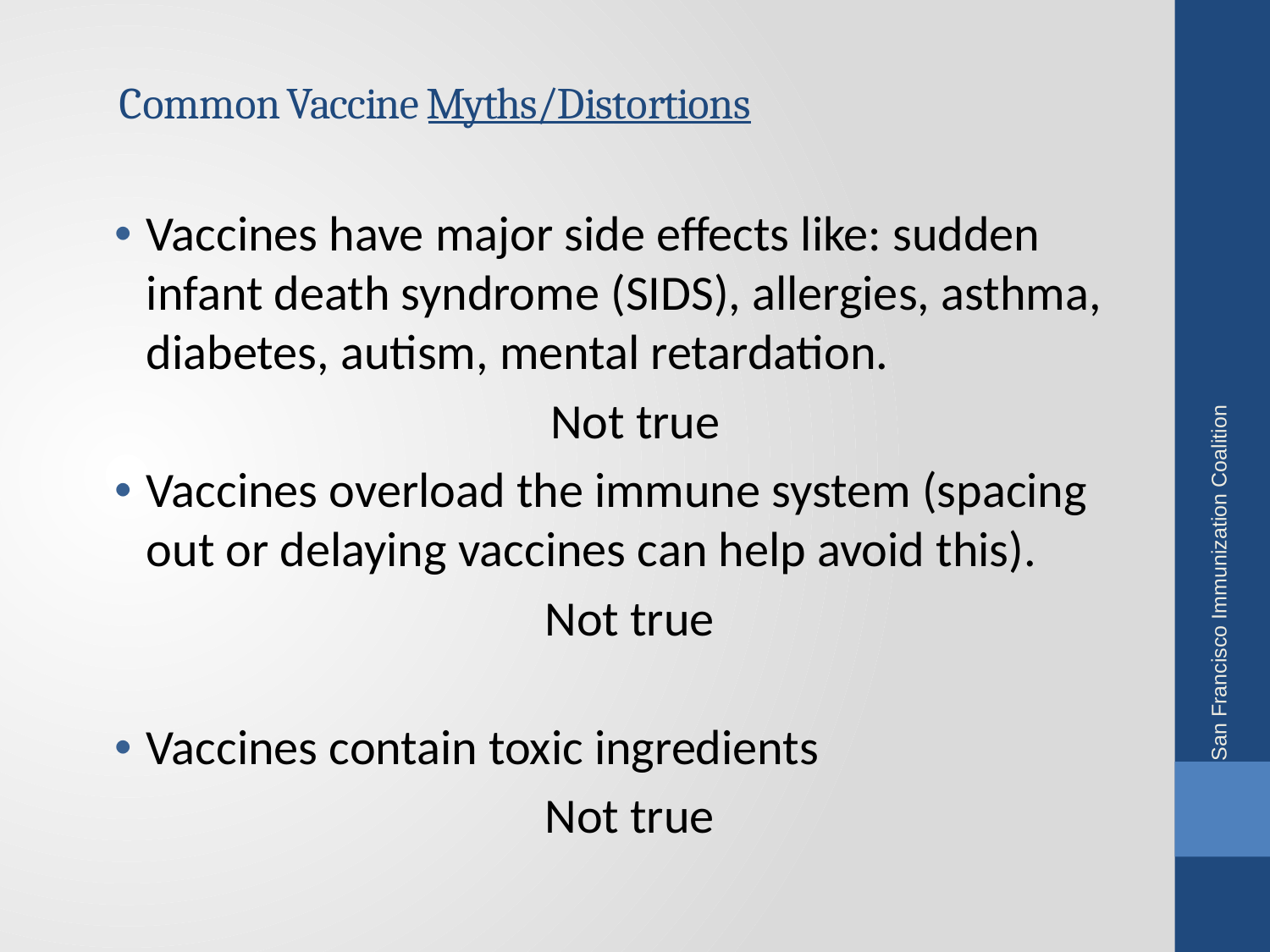

# Common Vaccine Myths/Distortions
Vaccines have major side effects like: sudden infant death syndrome (SIDS), allergies, asthma, diabetes, autism, mental retardation.
Not true
Vaccines overload the immune system (spacing out or delaying vaccines can help avoid this).
Not true
Vaccines contain toxic ingredients
Not true

San Francisco Immunization Coalition